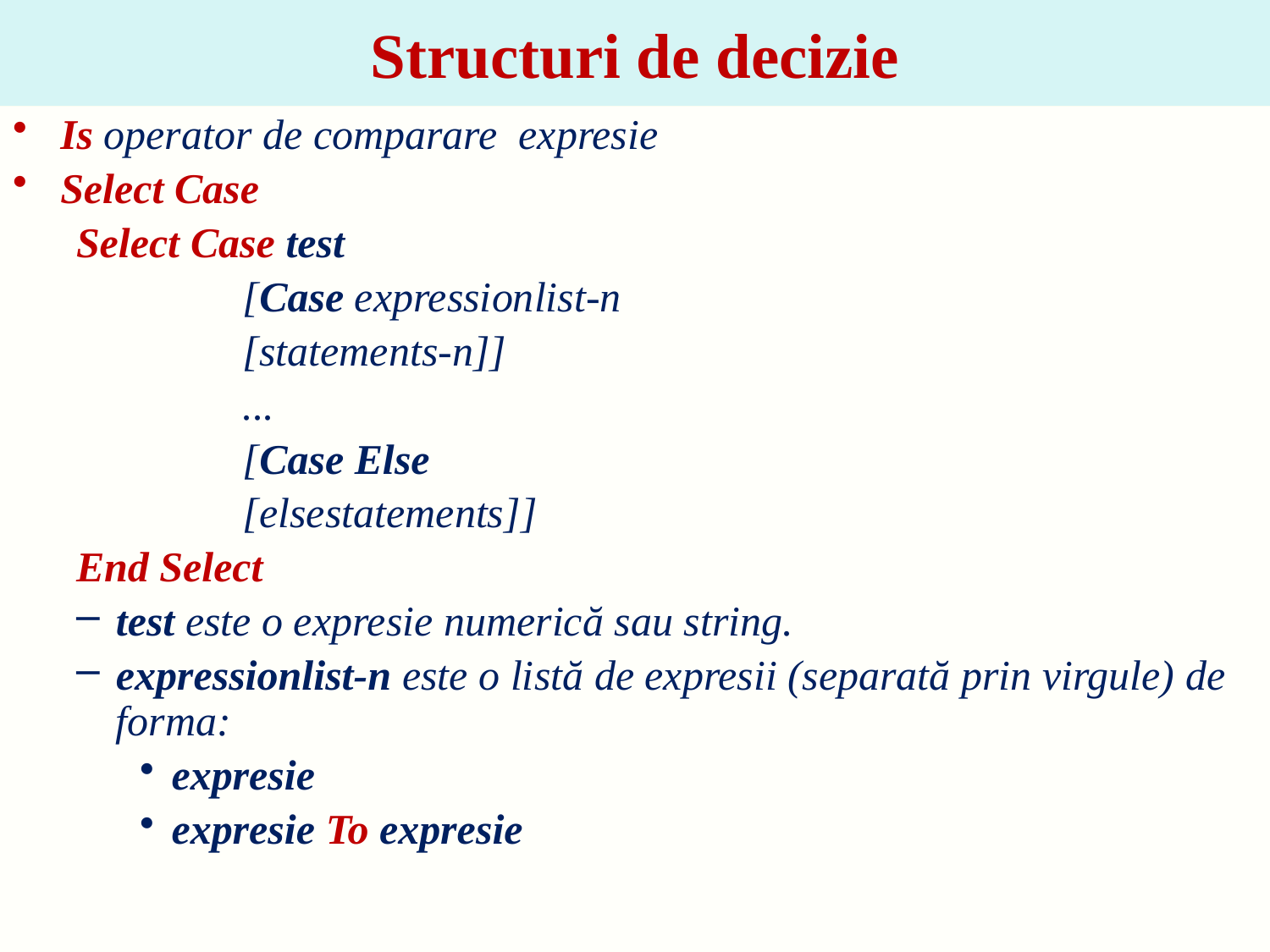

# Structuri de decizie
Is operator de comparare  expresie
Select Case
Select Case test
    	[Case expressionlist-n
   		[statements-n]]
		...
     	[Case Else
		[elsestatements]]
End Select
test este o expresie numerică sau string.
expressionlist-n este o listă de expresii (separată prin virgule) de forma:
expresie
expresie To expresie

16